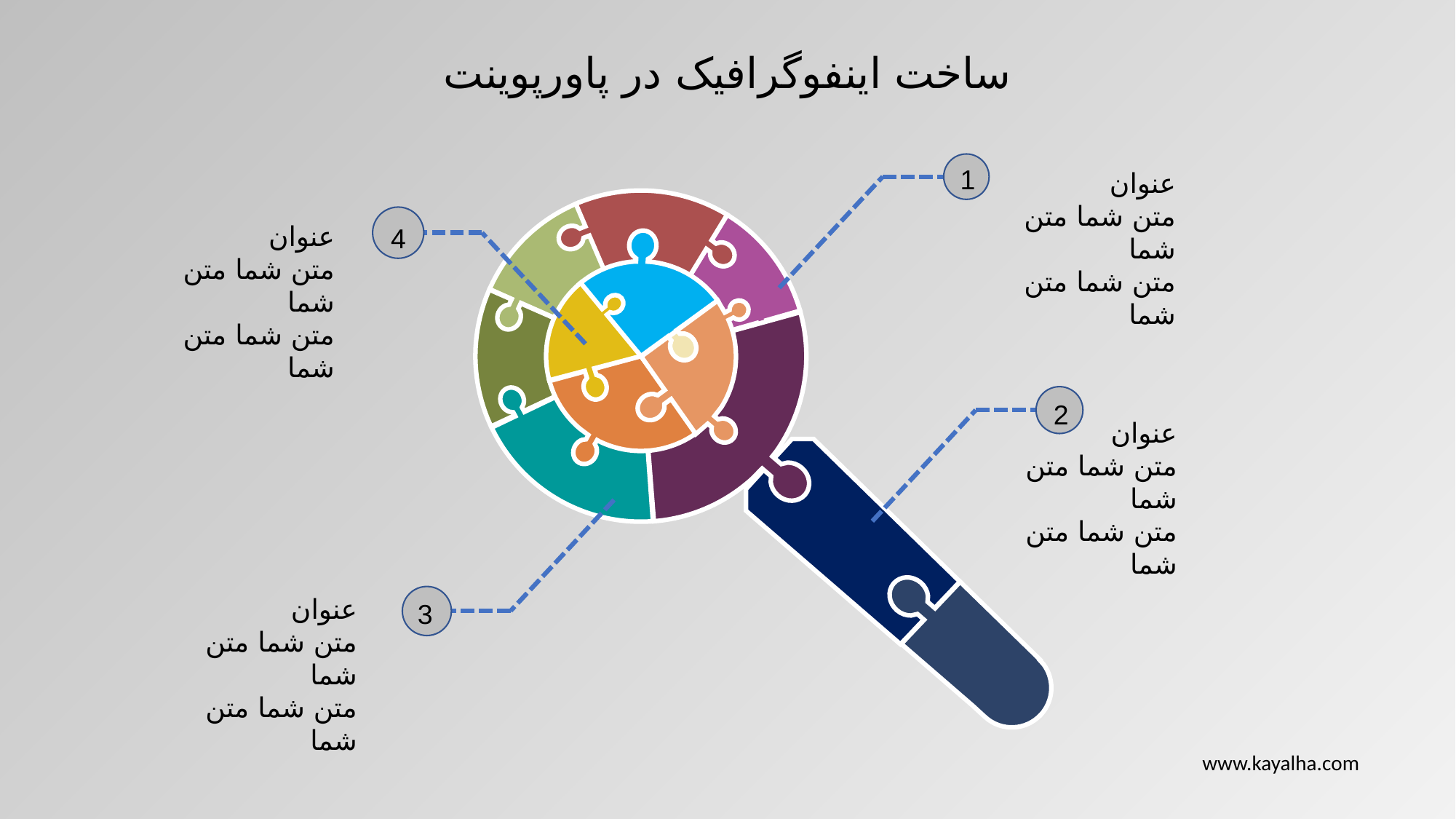

ساخت اینفوگرافیک در پاورپوینت

1
عنوان
متن شما متن شما
متن شما متن شما

عنوان
متن شما متن شما
متن شما متن شما

4

2
عنوان
متن شما متن شما
متن شما متن شما

عنوان
متن شما متن شما
متن شما متن شما
3